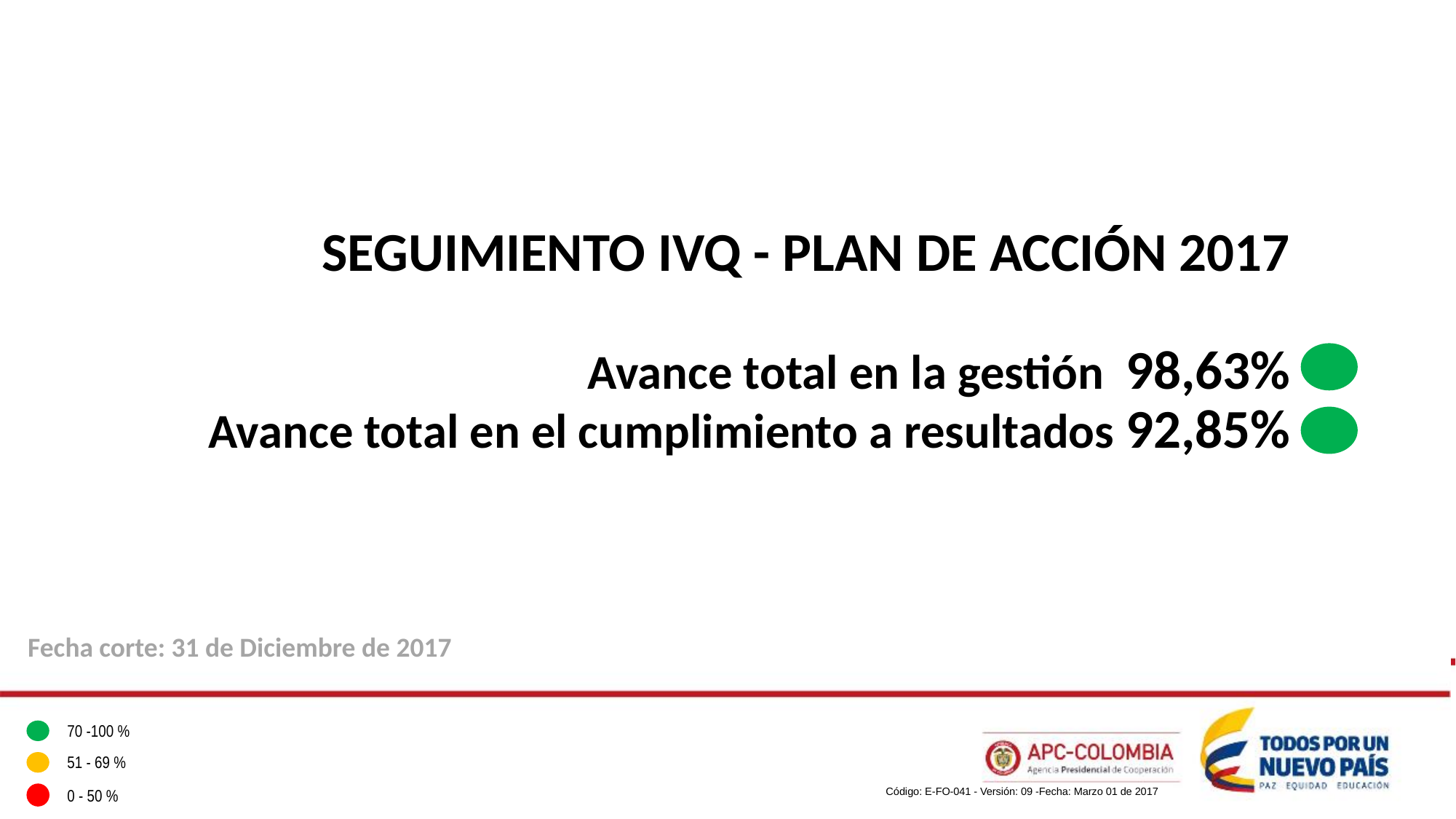

SEGUIMIENTO IVQ - PLAN DE ACCIÓN 2017

Avance total en la gestión  98,63%
Avance total en el cumplimiento a resultados 92,85%

Fecha corte: 31 de Diciembre de 2017
70 -100 %

51 - 69 %

Código: E-FO-041 - Versión: 09 -Fecha: Marzo 01 de 2017
0 - 50 %